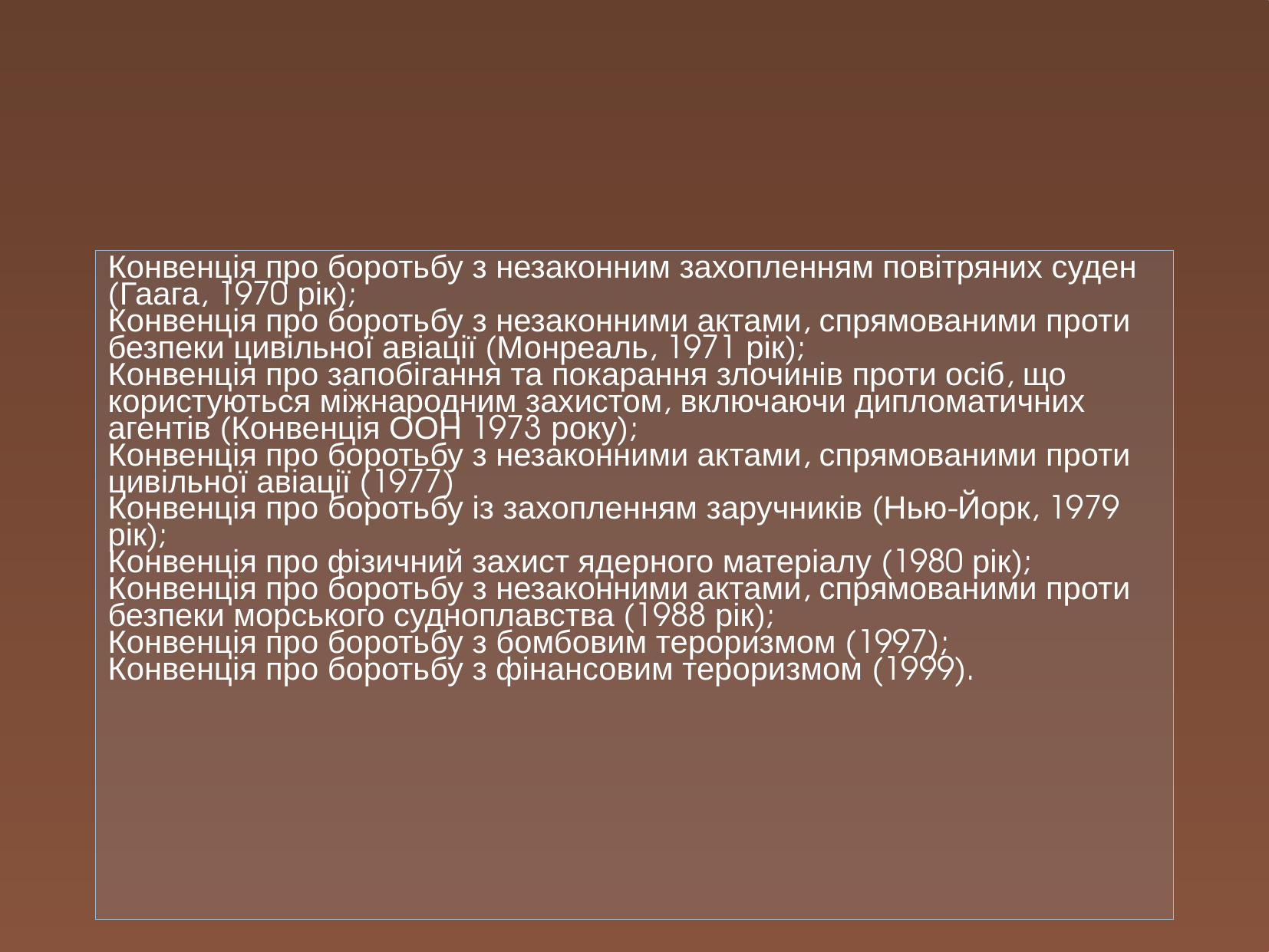

Боротьба проти міжнародного тероризму
Конвенція про боротьбу з незаконним захопленням повітряних суден (Гаага, 1970 рік);
Конвенція про боротьбу з незаконними актами, спрямованими проти безпеки цивільної авіації (Монреаль, 1971 рік);
Конвенція про запобігання та покарання злочинів проти осіб, що користуються міжнародним захистом, включаючи дипломатичних агентів (Конвенція ООН 1973 року);
Конвенція про боротьбу з незаконними актами, спрямованими проти цивільної авіації (1977)
Конвенція про боротьбу із захопленням заручників (Нью-Йорк, 1979 рік);
Конвенція про фізичний захист ядерного матеріалу (1980 рік);
Конвенція про боротьбу з незаконними актами, спрямованими проти безпеки морського судноплавства (1988 рік);
Конвенція про боротьбу з бомбовим тероризмом (1997);
Конвенція про боротьбу з фінансовим тероризмом (1999).